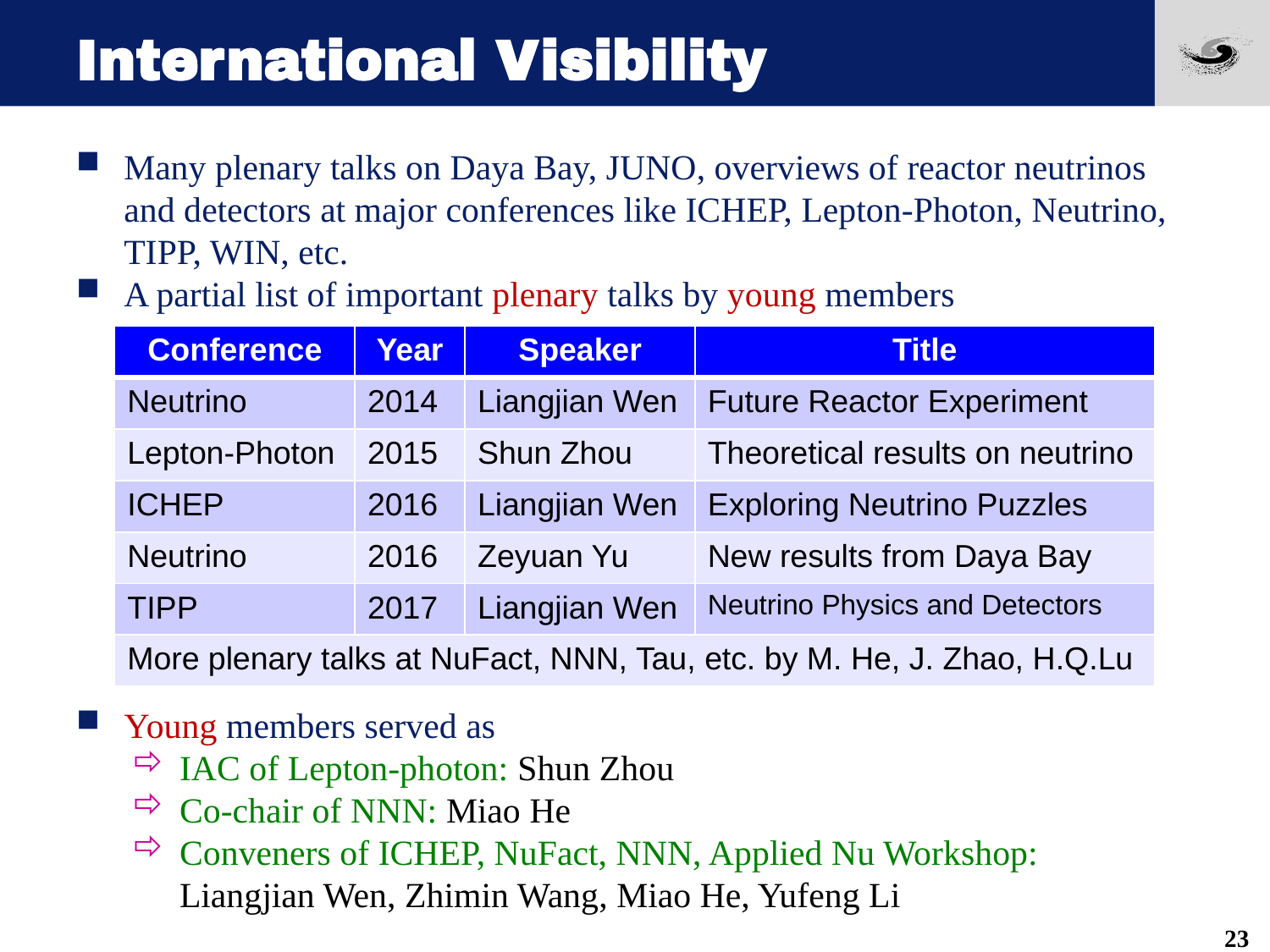

# International Visibility
Many plenary talks on Daya Bay, JUNO, overviews of reactor neutrinos and detectors at major conferences like ICHEP, Lepton-Photon, Neutrino, TIPP, WIN, etc.
A partial list of important plenary talks by young members
| Conference | Year | Speaker | Title |
| --- | --- | --- | --- |
| Neutrino | 2014 | Liangjian Wen | Future Reactor Experiment |
| Lepton-Photon | 2015 | Shun Zhou | Theoretical results on neutrino |
| ICHEP | 2016 | Liangjian Wen | Exploring Neutrino Puzzles |
| Neutrino | 2016 | Zeyuan Yu | New results from Daya Bay |
| TIPP | 2017 | Liangjian Wen | Neutrino Physics and Detectors |
| More plenary talks at NuFact, NNN, Tau, etc. by M. He, J. Zhao, H.Q.Lu |  |  |  |
Young members served as
IAC of Lepton-photon: Shun Zhou
Co-chair of NNN: Miao He
Conveners of ICHEP, NuFact, NNN, Applied Nu Workshop: Liangjian Wen, Zhimin Wang, Miao He, Yufeng Li
23